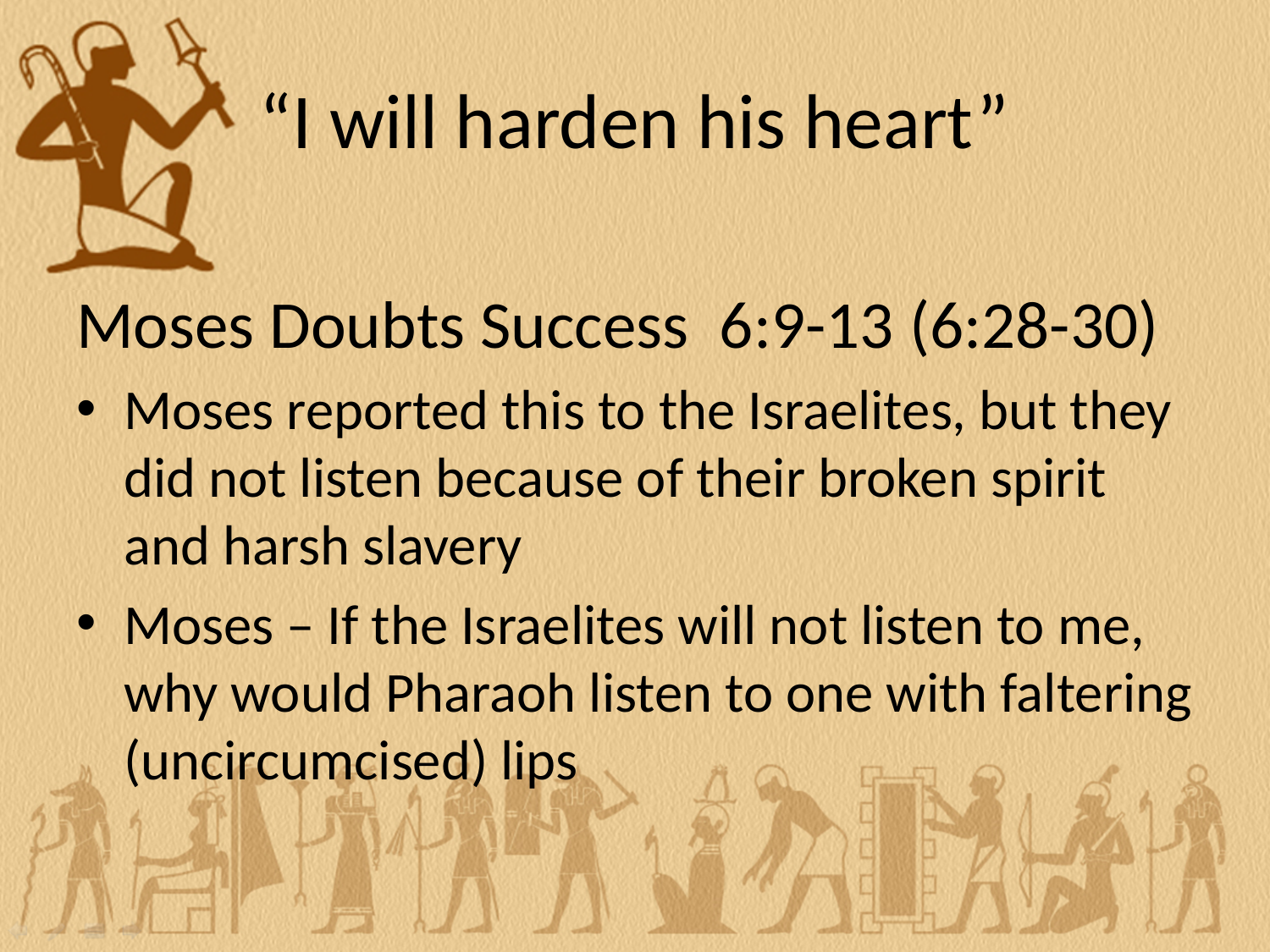

# “I will harden his heart”
Moses Doubts Success  6:9-13 (6:28-30)
Moses reported this to the Israelites, but they did not listen because of their broken spirit and harsh slavery
Moses – If the Israelites will not listen to me, why would Pharaoh listen to one with faltering (uncircumcised) lips